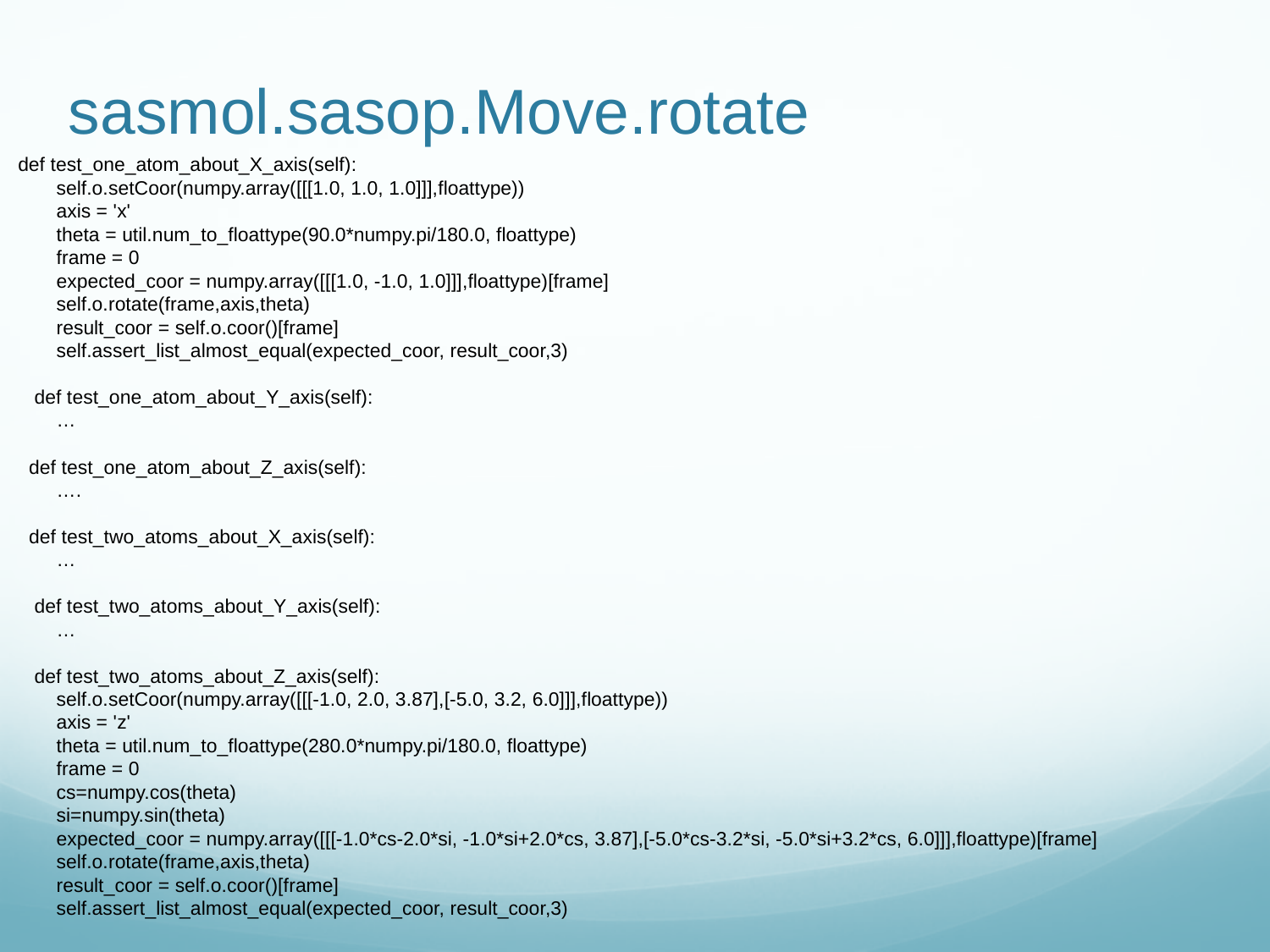

# sasmol.sasop.Move.rotate
 def test_one_atom_about_X_axis(self):
        self.o.setCoor(numpy.array([[[1.0, 1.0, 1.0]]],floattype))
        axis = 'x'
        theta = util.num_to_floattype(90.0*numpy.pi/180.0, floattype)
        frame = 0
        expected_coor = numpy.array([[[1.0, -1.0, 1.0]]],floattype)[frame]
        self.o.rotate(frame,axis,theta)
        result_coor = self.o.coor()[frame]
        self.assert_list_almost_equal(expected_coor, result_coor,3)

    def test_one_atom_about_Y_axis(self):
        …

   def test_one_atom_about_Z_axis(self):
        ….

   def test_two_atoms_about_X_axis(self):
        …

    def test_two_atoms_about_Y_axis(self):
        …

    def test_two_atoms_about_Z_axis(self):
        self.o.setCoor(numpy.array([[[-1.0, 2.0, 3.87],[-5.0, 3.2, 6.0]]],floattype))
        axis = 'z'
        theta = util.num_to_floattype(280.0*numpy.pi/180.0, floattype)
        frame = 0
        cs=numpy.cos(theta)
        si=numpy.sin(theta)
        expected_coor = numpy.array([[[-1.0*cs-2.0*si, -1.0*si+2.0*cs, 3.87],[-5.0*cs-3.2*si, -5.0*si+3.2*cs, 6.0]]],floattype)[frame]
        self.o.rotate(frame,axis,theta)
        result_coor = self.o.coor()[frame]
        self.assert_list_almost_equal(expected_coor, result_coor,3)